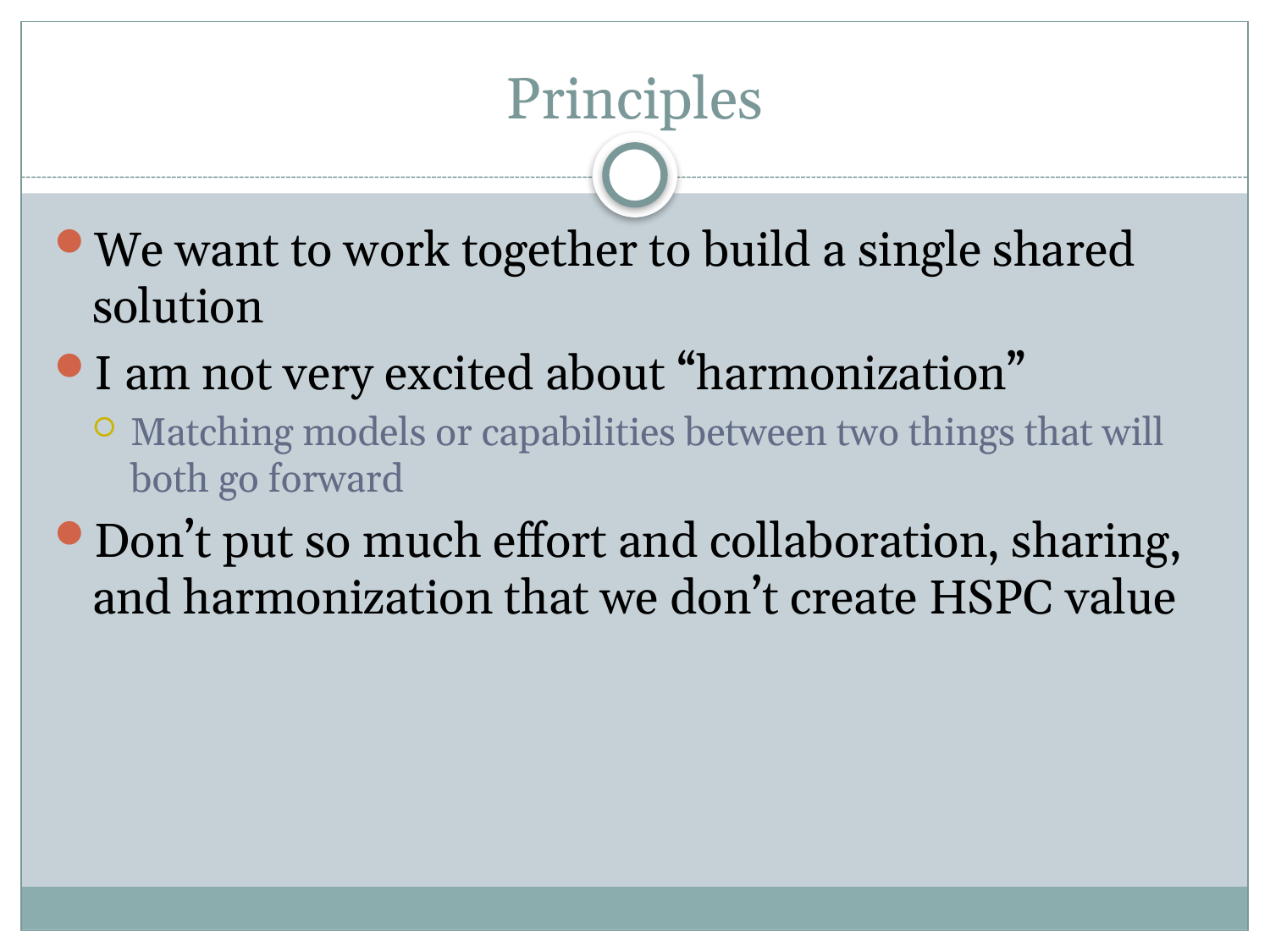

# Principles
We want to work together to build a single shared solution
I am not very excited about “harmonization”
Matching models or capabilities between two things that will both go forward
Don’t put so much effort and collaboration, sharing, and harmonization that we don’t create HSPC value